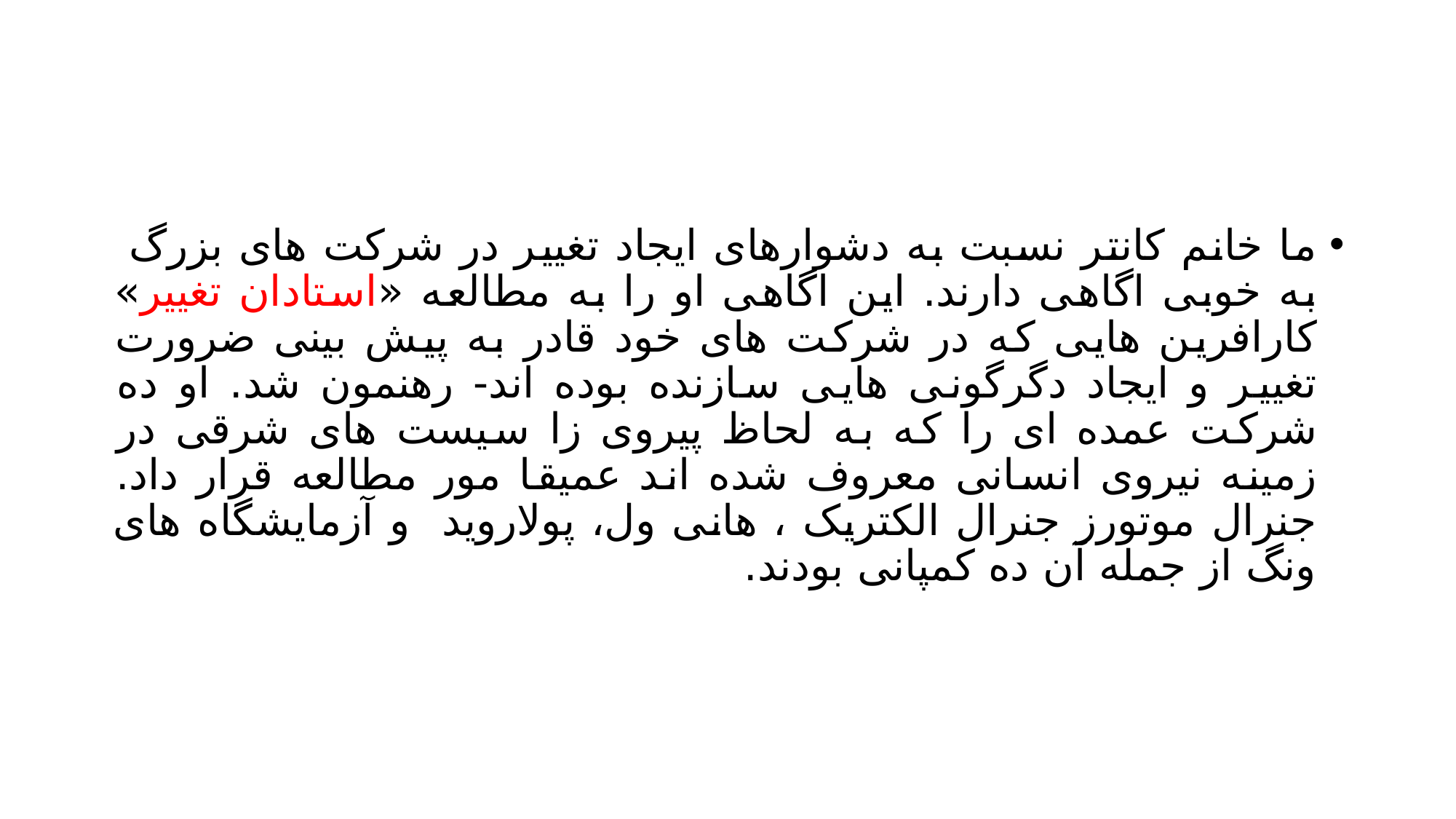

#
ما خانم کانتر نسبت به دشوارهای ایجاد تغییر در شرکت های بزرگ  به خوبی اگاهی دارند. این اگاهی او را به مطالعه «استادان تغییر» کارافرین هایی که در شرکت های خود قادر به پیش بینی ضرورت تغییر و ایجاد دگرگونی هایی سازنده بوده اند- رهنمون شد. او ده شرکت عمده ای را که به لحاظ پیروی زا سیست های شرقی در زمینه نیروی انسانی معروف شده اند عمیقا مور مطالعه قرار داد. جنرال موتورز جنرال الکتریک ، هانی ول، پولاروید  و آزمایشگاه های ونگ از جمله آن ده کمپانی بودند.